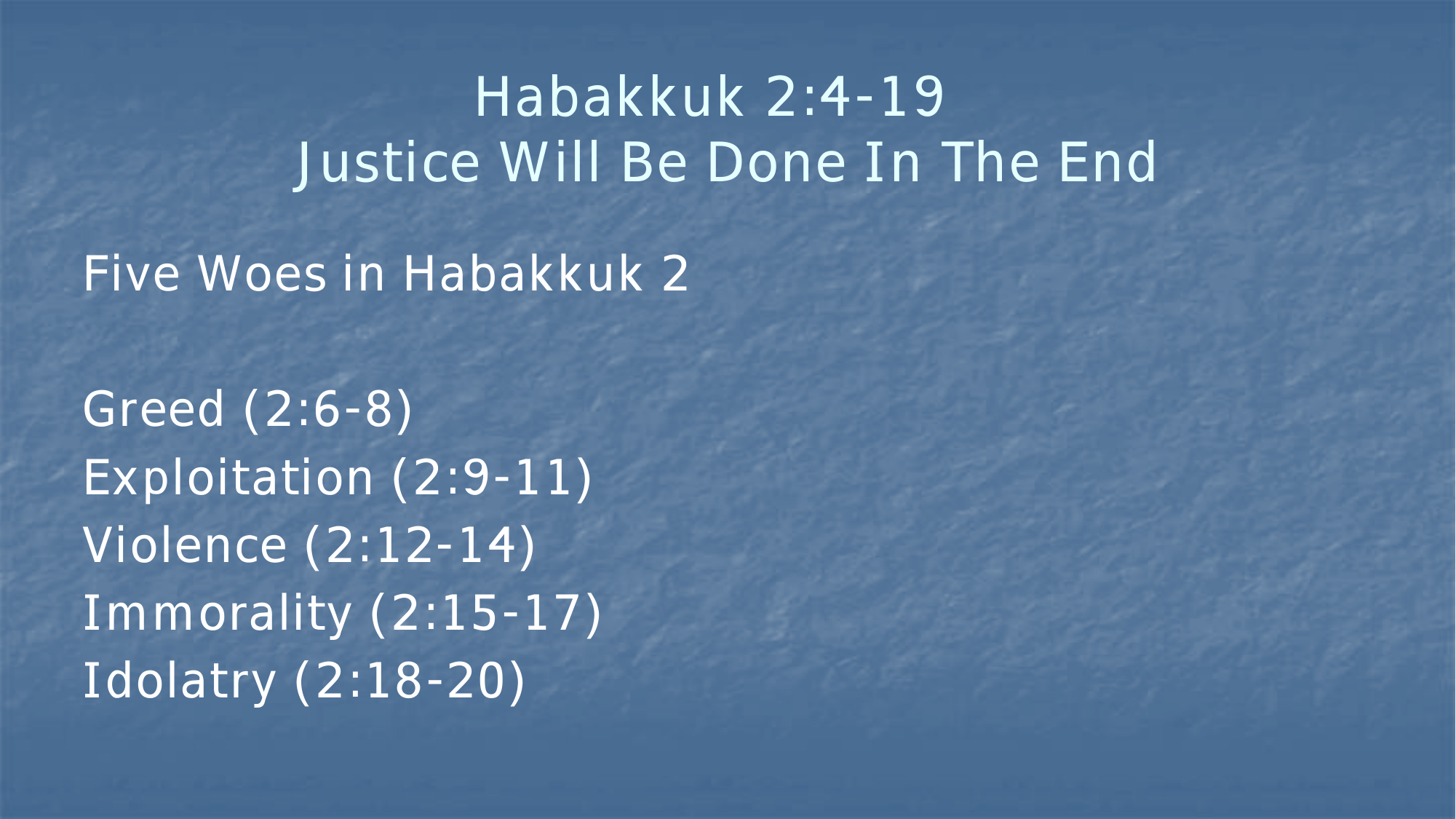

# Habakkuk 2:4-19 Justice Will Be Done In The End
Five Woes in Habakkuk 2

Greed (2:6-8)
Exploitation (2:9-11)
Violence (2:12-14)
Immorality (2:15-17)
Idolatry (2:18-20)